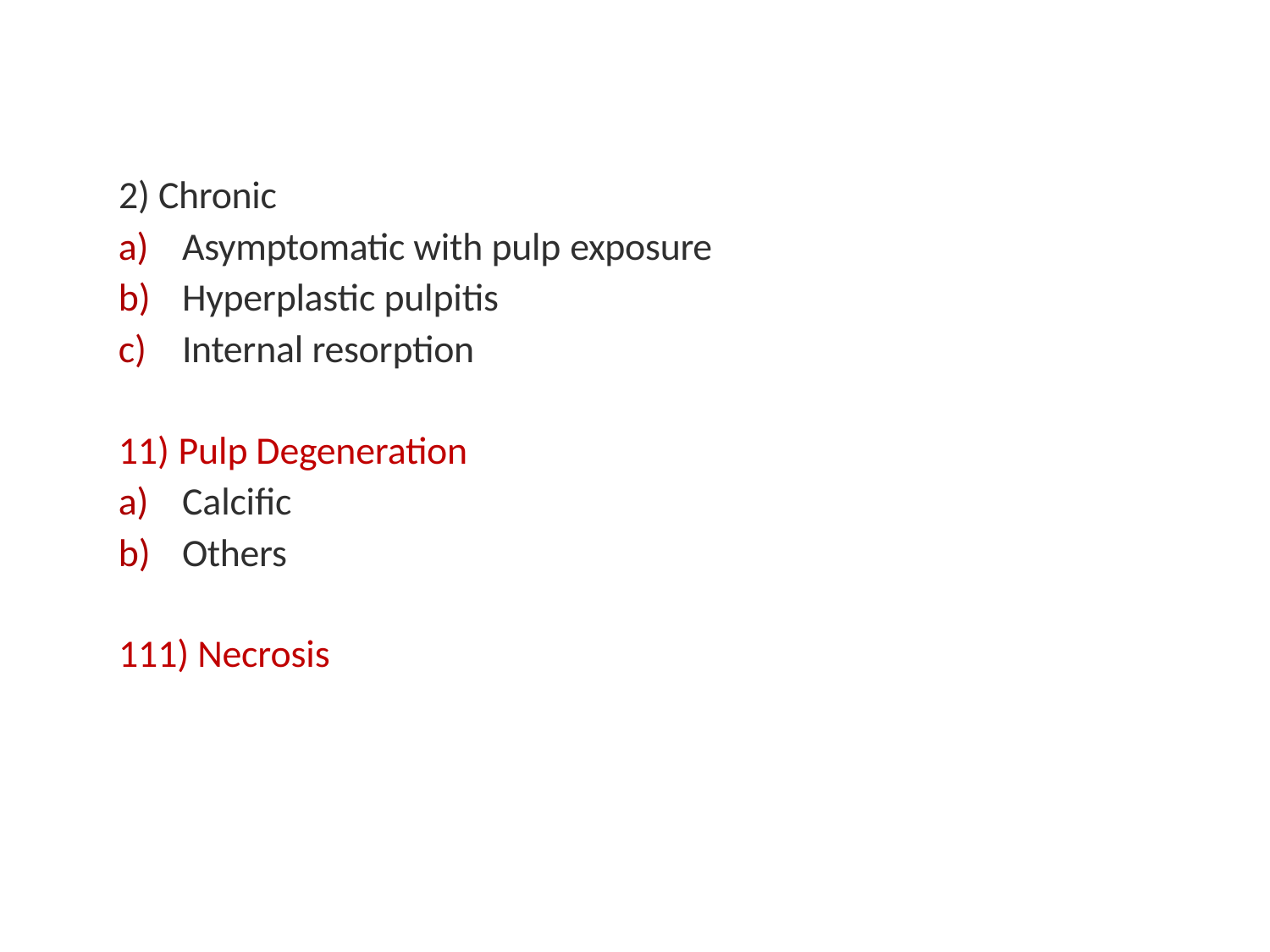

2) Chronic
Asymptomatic with pulp exposure
Hyperplastic pulpitis
Internal resorption

Pulp Degeneration
Calcific
Others

111) Necrosis